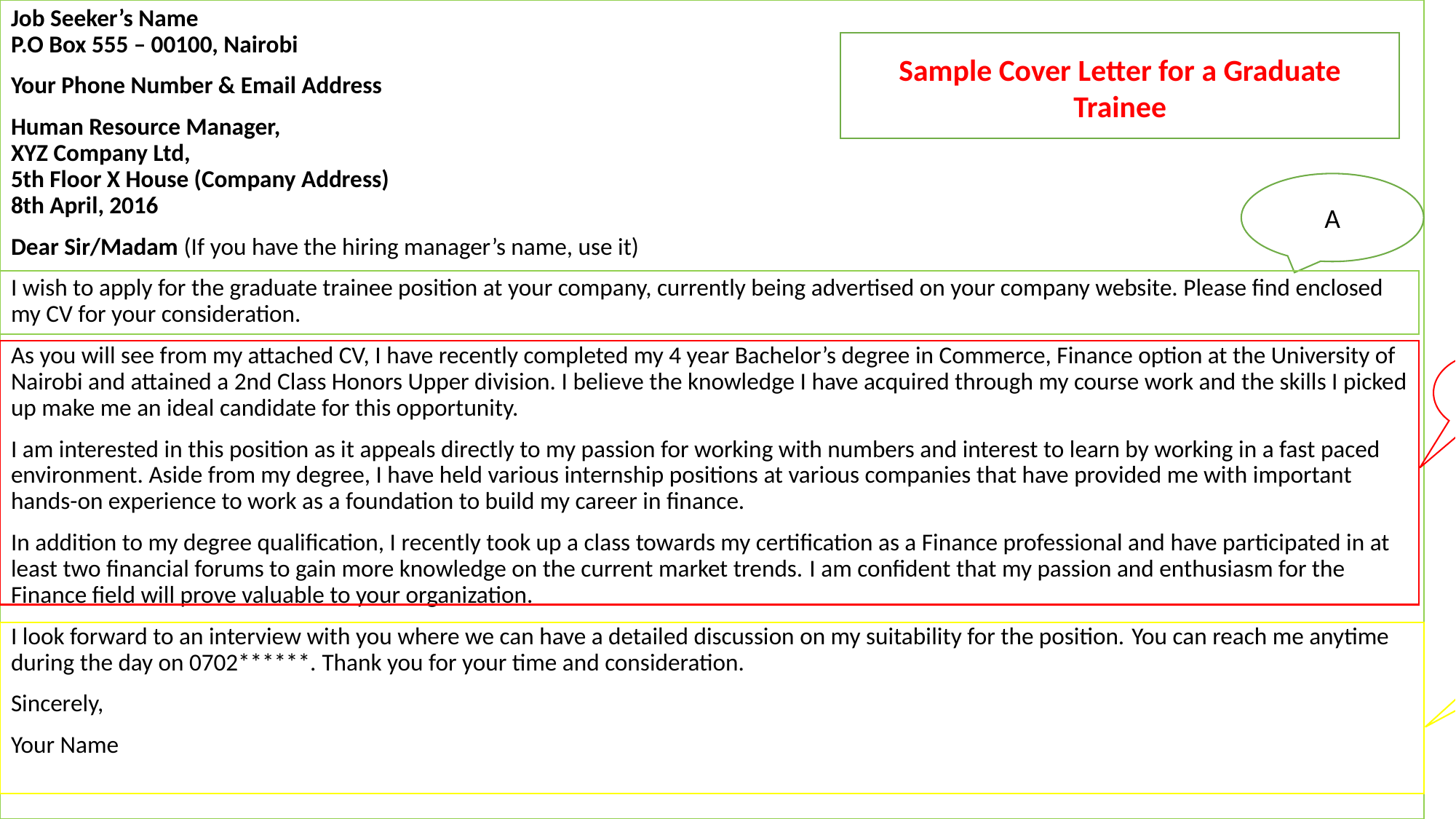

Job Seeker’s Name
P.O Box 555 – 00100, Nairobi
Your Phone Number & Email Address
Human Resource Manager,
XYZ Company Ltd,
5th Floor X House (Company Address)
8th April, 2016
Dear Sir/Madam (If you have the hiring manager’s name, use it)
I wish to apply for the graduate trainee position at your company, currently being advertised on your company website. Please find enclosed my CV for your consideration.
As you will see from my attached CV, I have recently completed my 4 year Bachelor’s degree in Commerce, Finance option at the University of Nairobi and attained a 2nd Class Honors Upper division. I believe the knowledge I have acquired through my course work and the skills I picked up make me an ideal candidate for this opportunity.
I am interested in this position as it appeals directly to my passion for working with numbers and interest to learn by working in a fast paced environment. Aside from my degree, I have held various internship positions at various companies that have provided me with important hands-on experience to work as a foundation to build my career in finance.
In addition to my degree qualification, I recently took up a class towards my certification as a Finance professional and have participated in at least two financial forums to gain more knowledge on the current market trends. I am confident that my passion and enthusiasm for the Finance field will prove valuable to your organization.
I look forward to an interview with you where we can have a detailed discussion on my suitability for the position. You can reach me anytime during the day on 0702******. Thank you for your time and consideration.
Sincerely,
Your Name

Sample Cover Letter for a Graduate Trainee

A

B

C